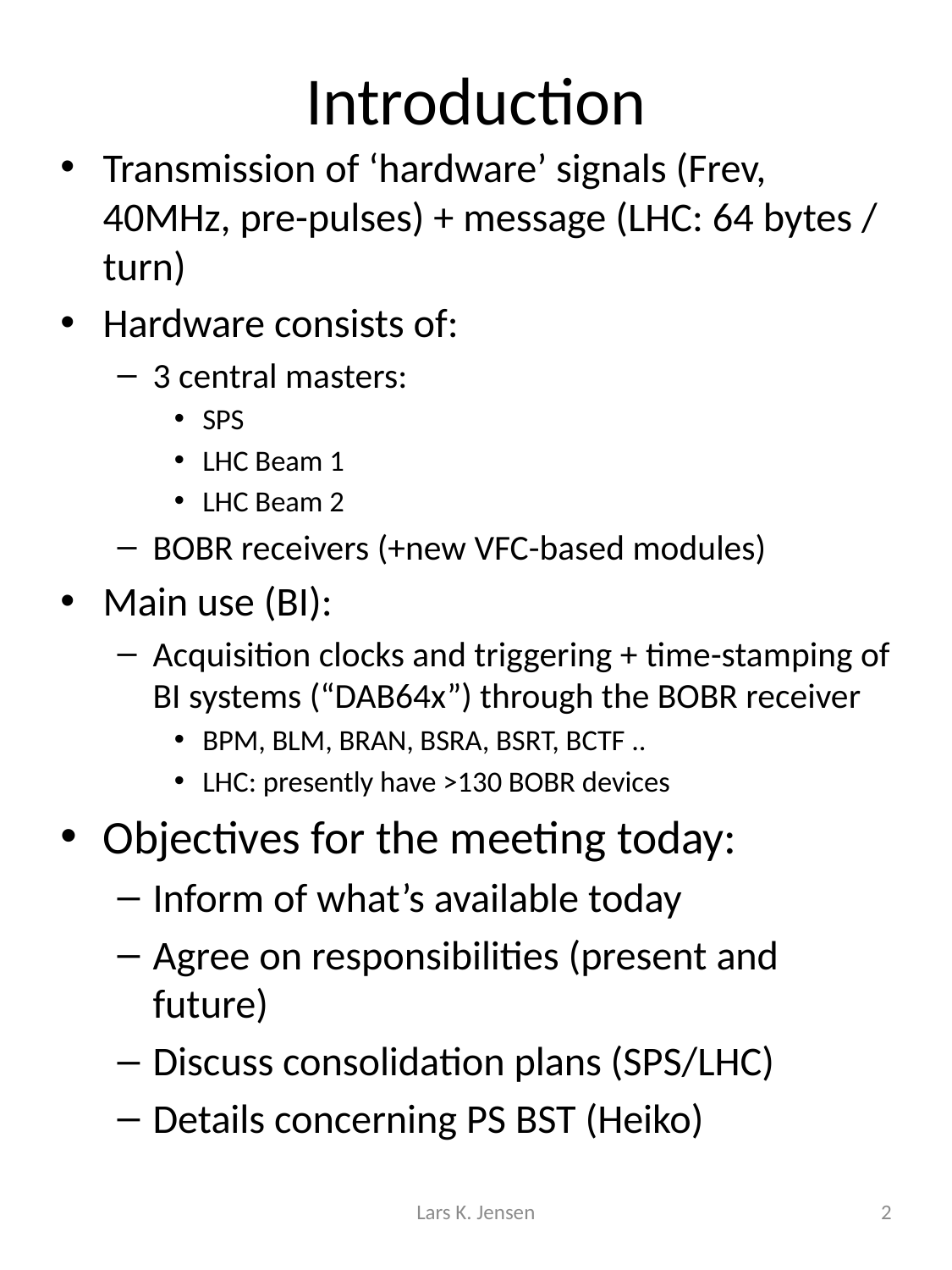

# Introduction
Transmission of ‘hardware’ signals (Frev, 40MHz, pre-pulses) + message (LHC: 64 bytes / turn)
Hardware consists of:
3 central masters:
SPS
LHC Beam 1
LHC Beam 2
BOBR receivers (+new VFC-based modules)
Main use (BI):
Acquisition clocks and triggering + time-stamping of BI systems (“DAB64x”) through the BOBR receiver
BPM, BLM, BRAN, BSRA, BSRT, BCTF ..
LHC: presently have >130 BOBR devices
Objectives for the meeting today:
Inform of what’s available today
Agree on responsibilities (present and future)
Discuss consolidation plans (SPS/LHC)
Details concerning PS BST (Heiko)
Lars K. Jensen
2